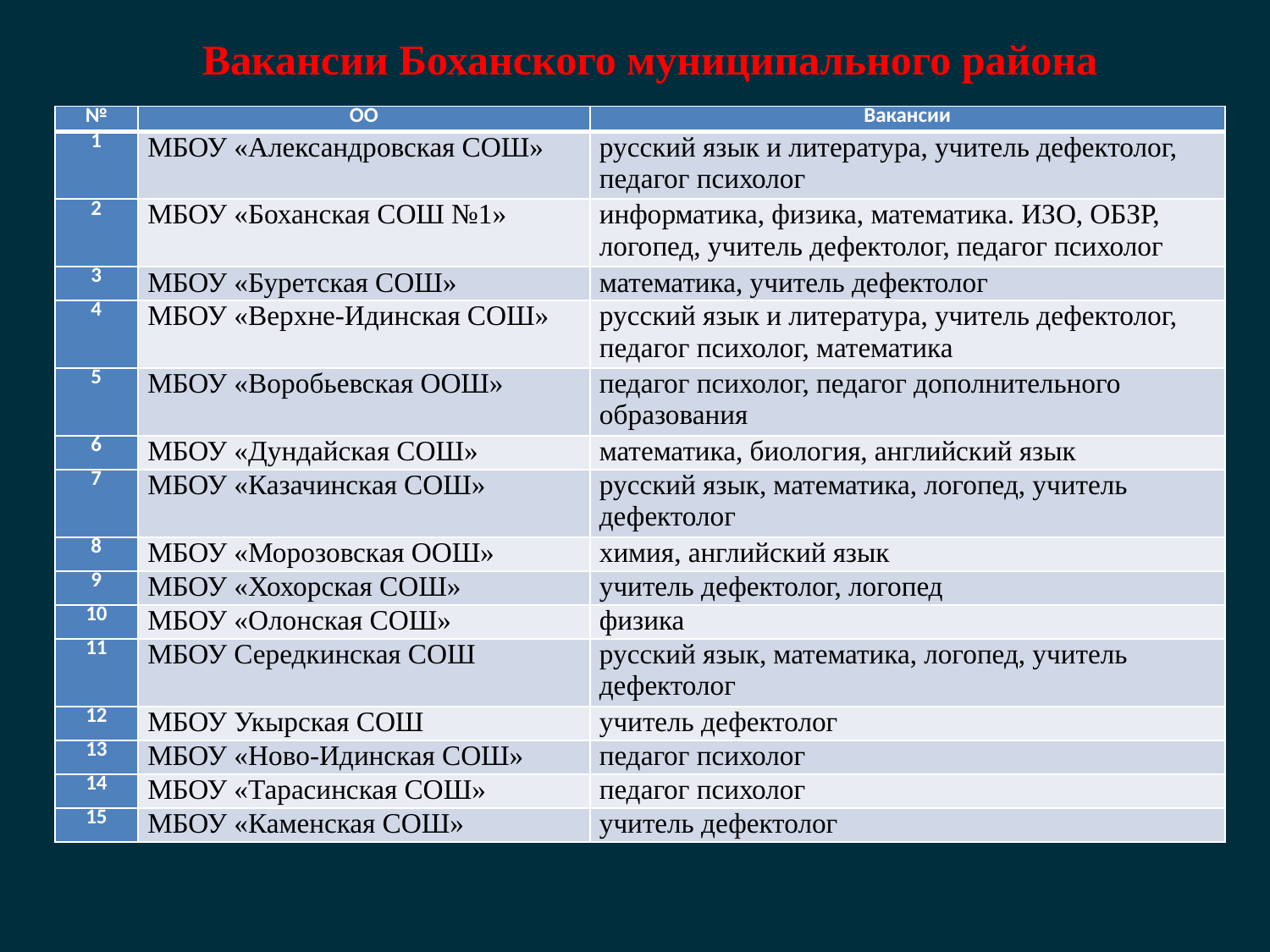

Вакансии Боханского муниципального района
| № | ОО | Вакансии |
| --- | --- | --- |
| 1 | МБОУ «Александровская СОШ» | русский язык и литература, учитель дефектолог, педагог психолог |
| 2 | МБОУ «Боханская СОШ №1» | информатика, физика, математика. ИЗО, ОБЗР, логопед, учитель дефектолог, педагог психолог |
| 3 | МБОУ «Буретская СОШ» | математика, учитель дефектолог |
| 4 | МБОУ «Верхне-Идинская СОШ» | русский язык и литература, учитель дефектолог, педагог психолог, математика |
| 5 | МБОУ «Воробьевская ООШ» | педагог психолог, педагог дополнительного образования |
| 6 | МБОУ «Дундайская СОШ» | математика, биология, английский язык |
| 7 | МБОУ «Казачинская СОШ» | русский язык, математика, логопед, учитель дефектолог |
| 8 | МБОУ «Морозовская ООШ» | химия, английский язык |
| 9 | МБОУ «Хохорская СОШ» | учитель дефектолог, логопед |
| 10 | МБОУ «Олонская СОШ» | физика |
| 11 | МБОУ Середкинская СОШ | русский язык, математика, логопед, учитель дефектолог |
| 12 | МБОУ Укырская СОШ | учитель дефектолог |
| 13 | МБОУ «Ново-Идинская СОШ» | педагог психолог |
| 14 | МБОУ «Тарасинская СОШ» | педагог психолог |
| 15 | МБОУ «Каменская СОШ» | учитель дефектолог |